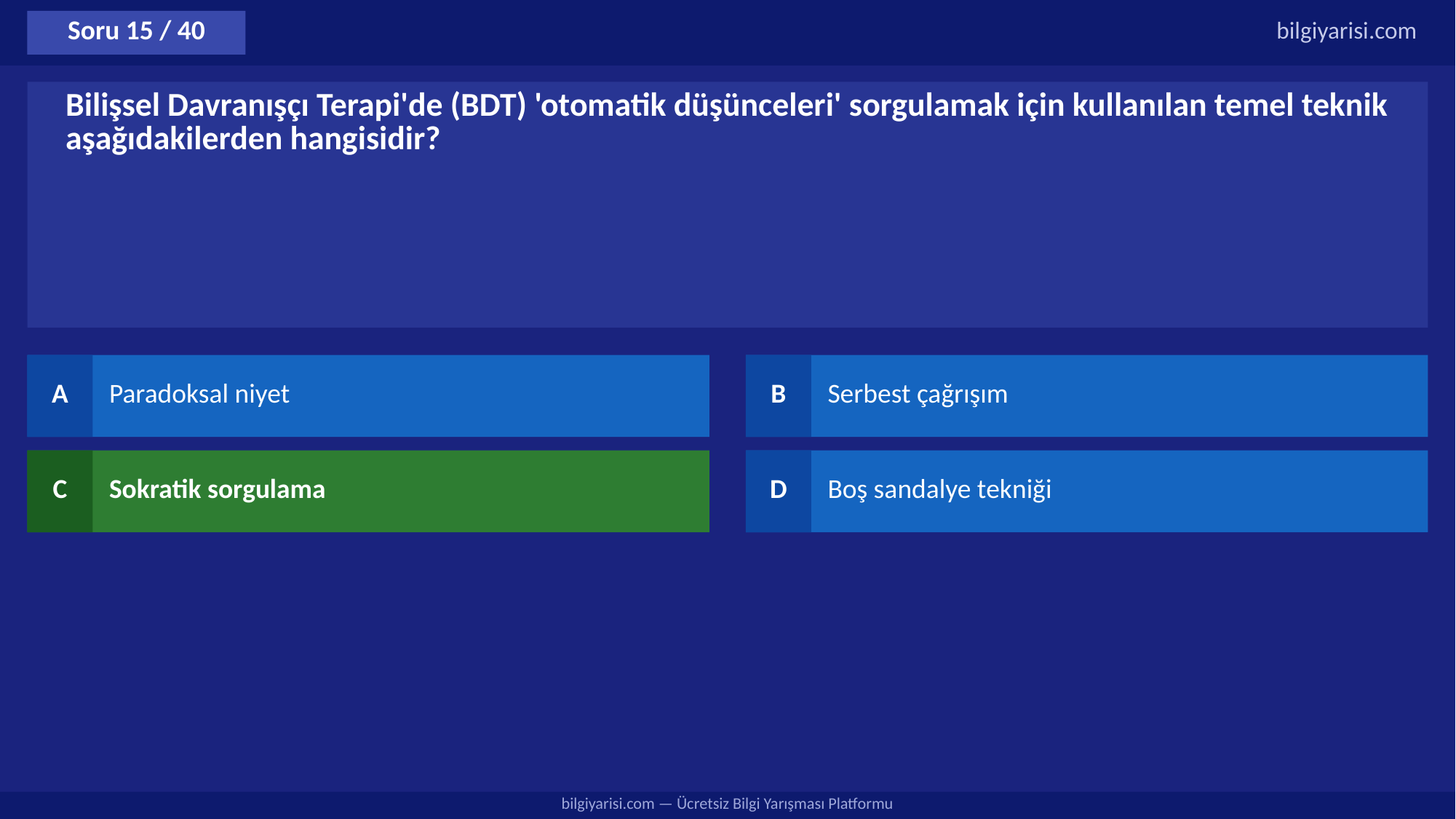

Soru 15 / 40
bilgiyarisi.com

Bilişsel Davranışçı Terapi'de (BDT) 'otomatik düşünceleri' sorgulamak için kullanılan temel teknik aşağıdakilerden hangisidir?

A
Paradoksal niyet

B
Serbest çağrışım

C
Sokratik sorgulama

D
Boş sandalye tekniği
bilgiyarisi.com — Ücretsiz Bilgi Yarışması Platformu